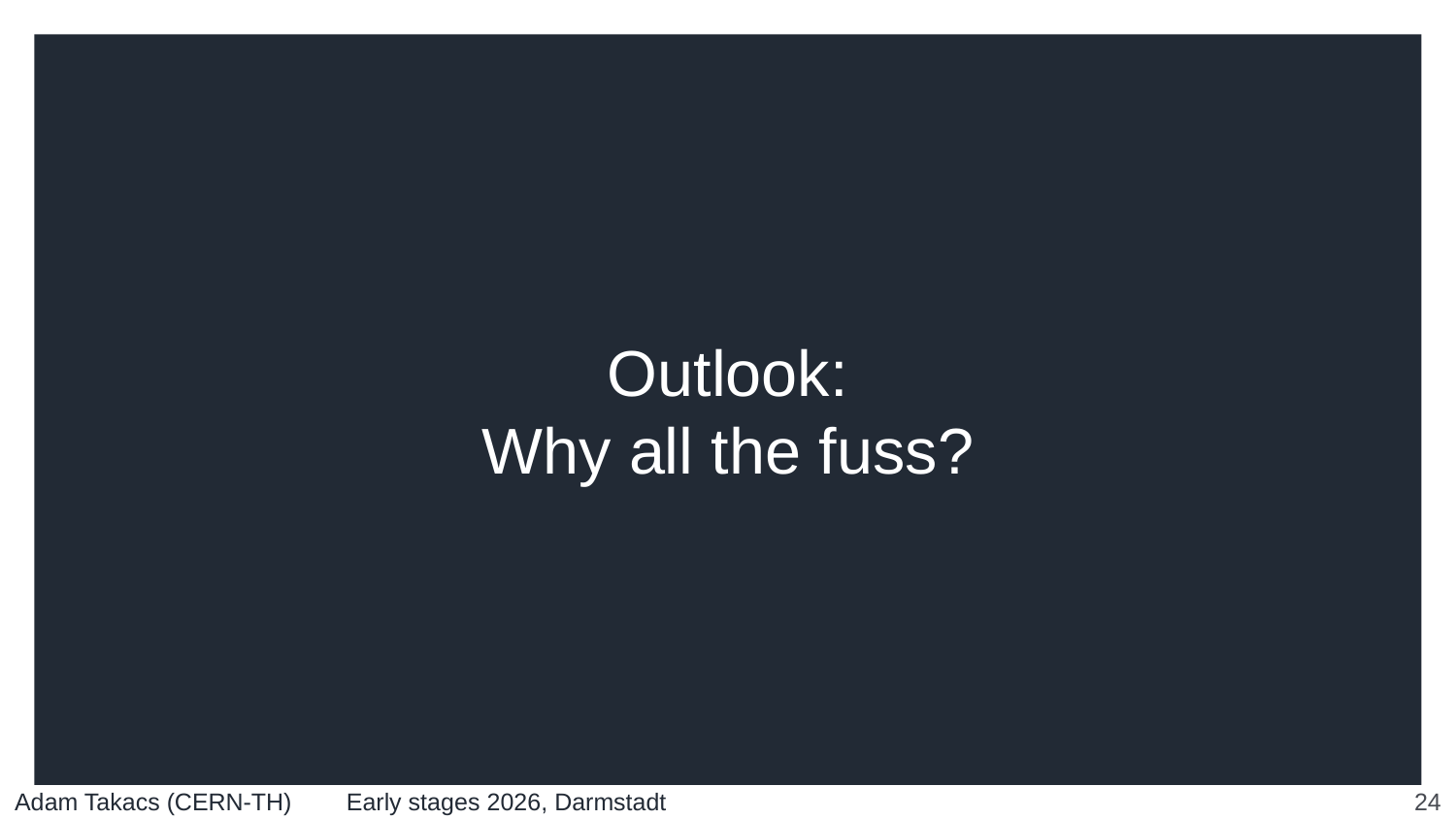

Outlook:
Why all the fuss?
24
Adam Takacs (CERN-TH)	      Early stages 2026, Darmstadt